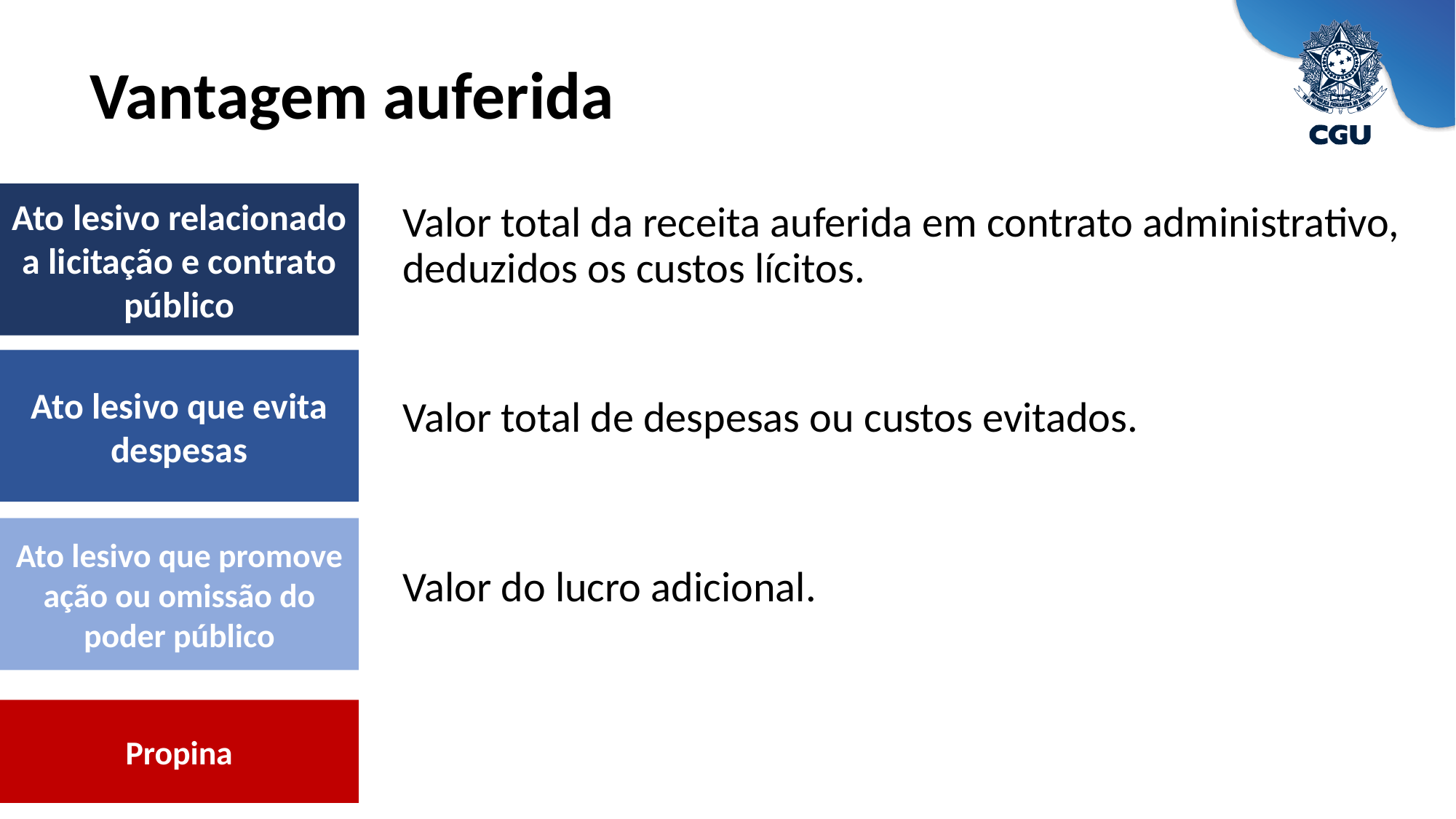

Vantagem auferida
Ato lesivo relacionado a licitação e contrato público
Valor total da receita auferida em contrato administrativo, deduzidos os custos lícitos.

Ato lesivo que evita despesas
Valor total de despesas ou custos evitados.

Ato lesivo que promove ação ou omissão do poder público
Valor do lucro adicional.

Propina